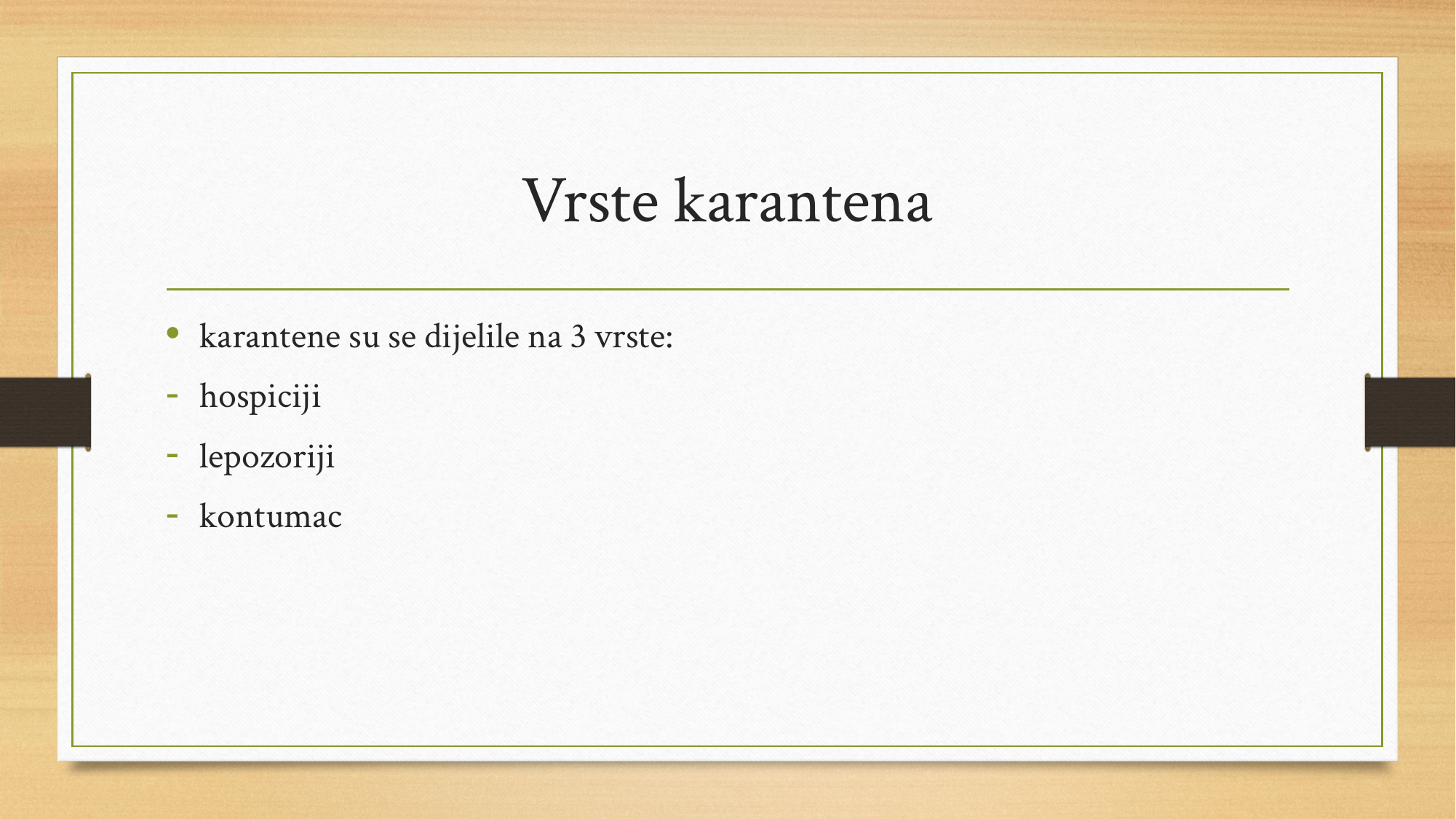

# Vrste karantena
karantene su se dijelile na 3 vrste:
hospiciji
lepozoriji
kontumac